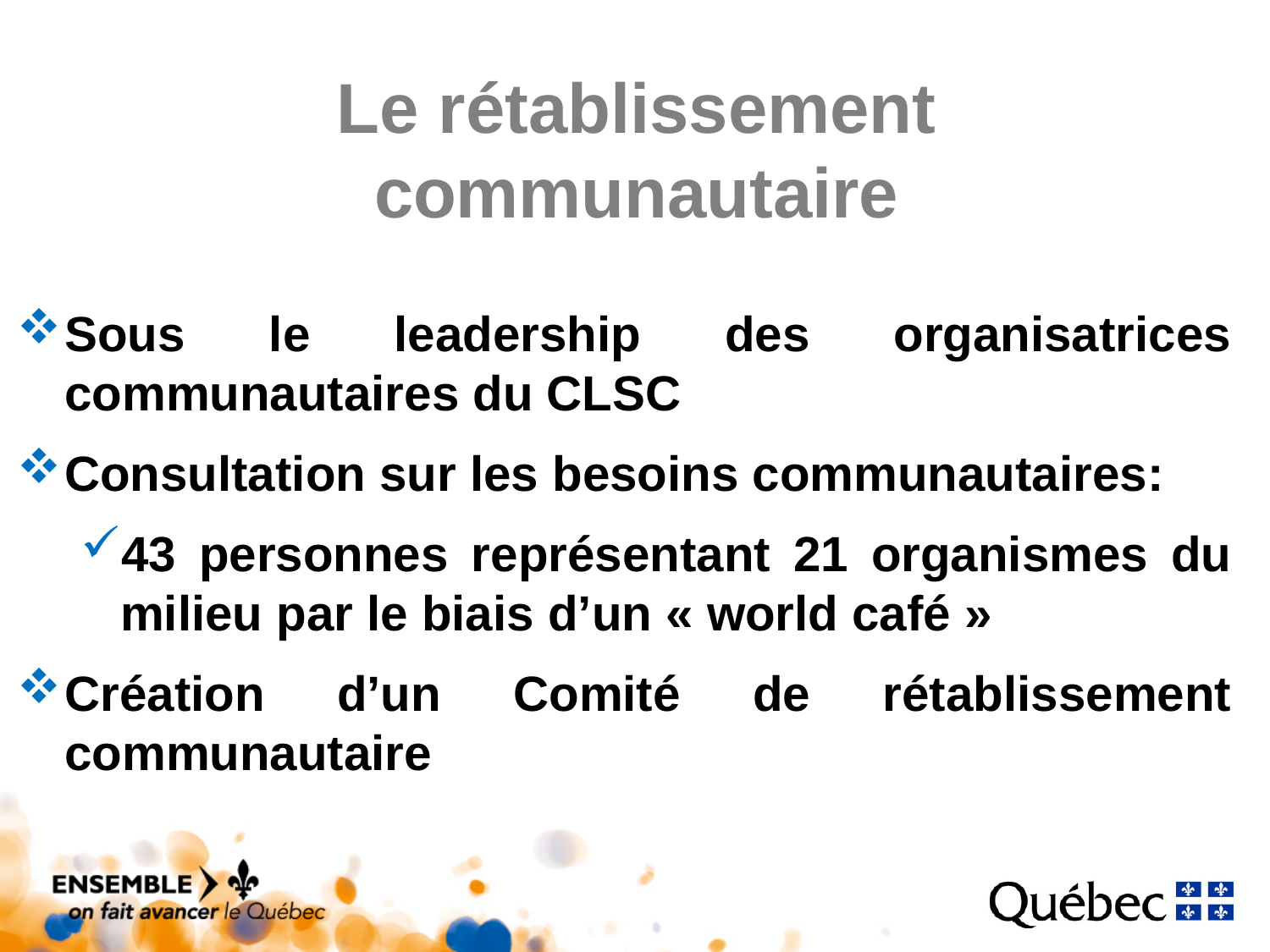

# Le rétablissement communautaire
Sous le leadership des organisatrices communautaires du CLSC
Consultation sur les besoins communautaires:
43 personnes représentant 21 organismes du milieu par le biais d’un « world café »
Création d’un Comité de rétablissement communautaire